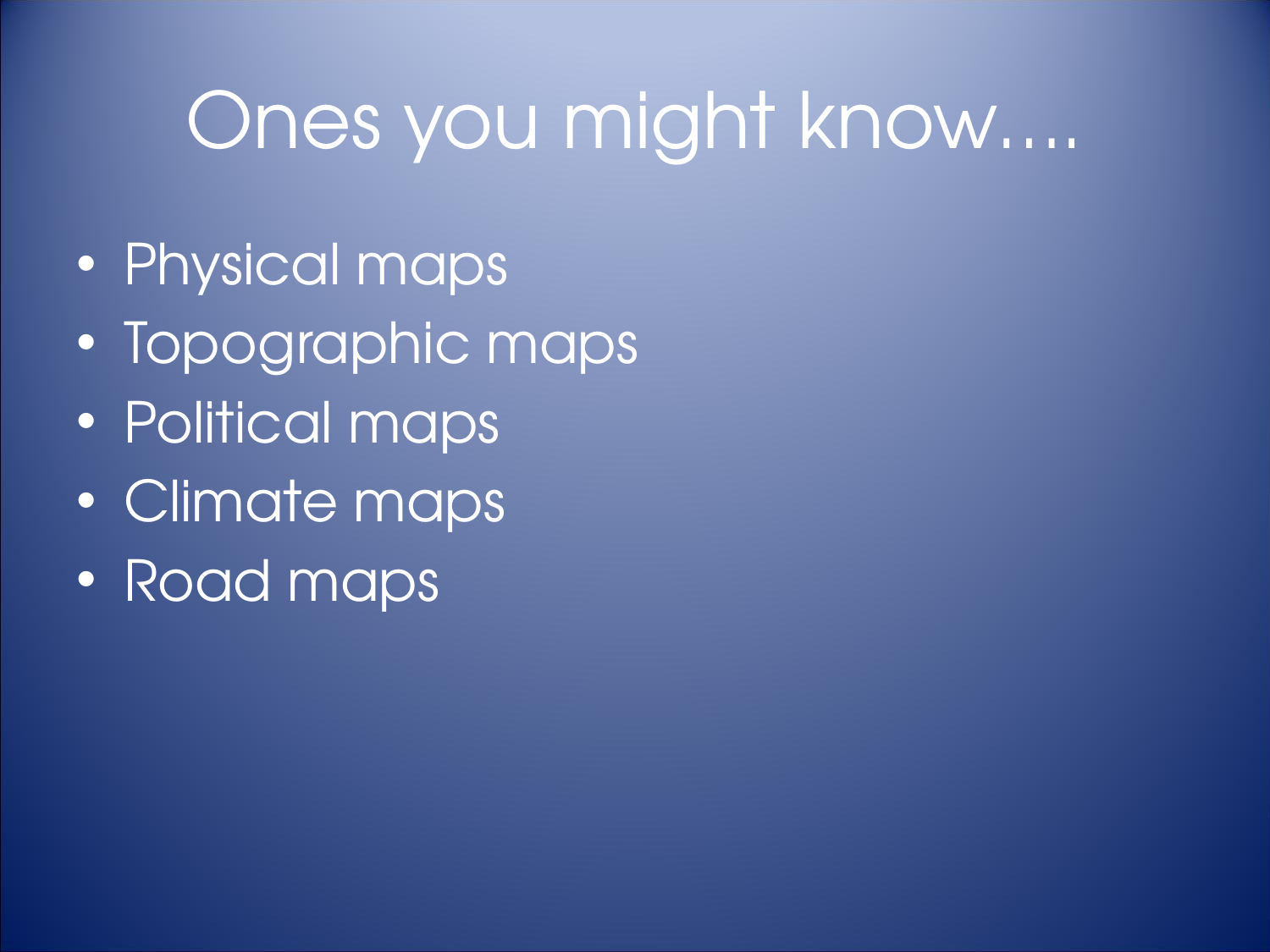

# Ones you might know….
Physical maps
Topographic maps
Political maps
Climate maps
Road maps